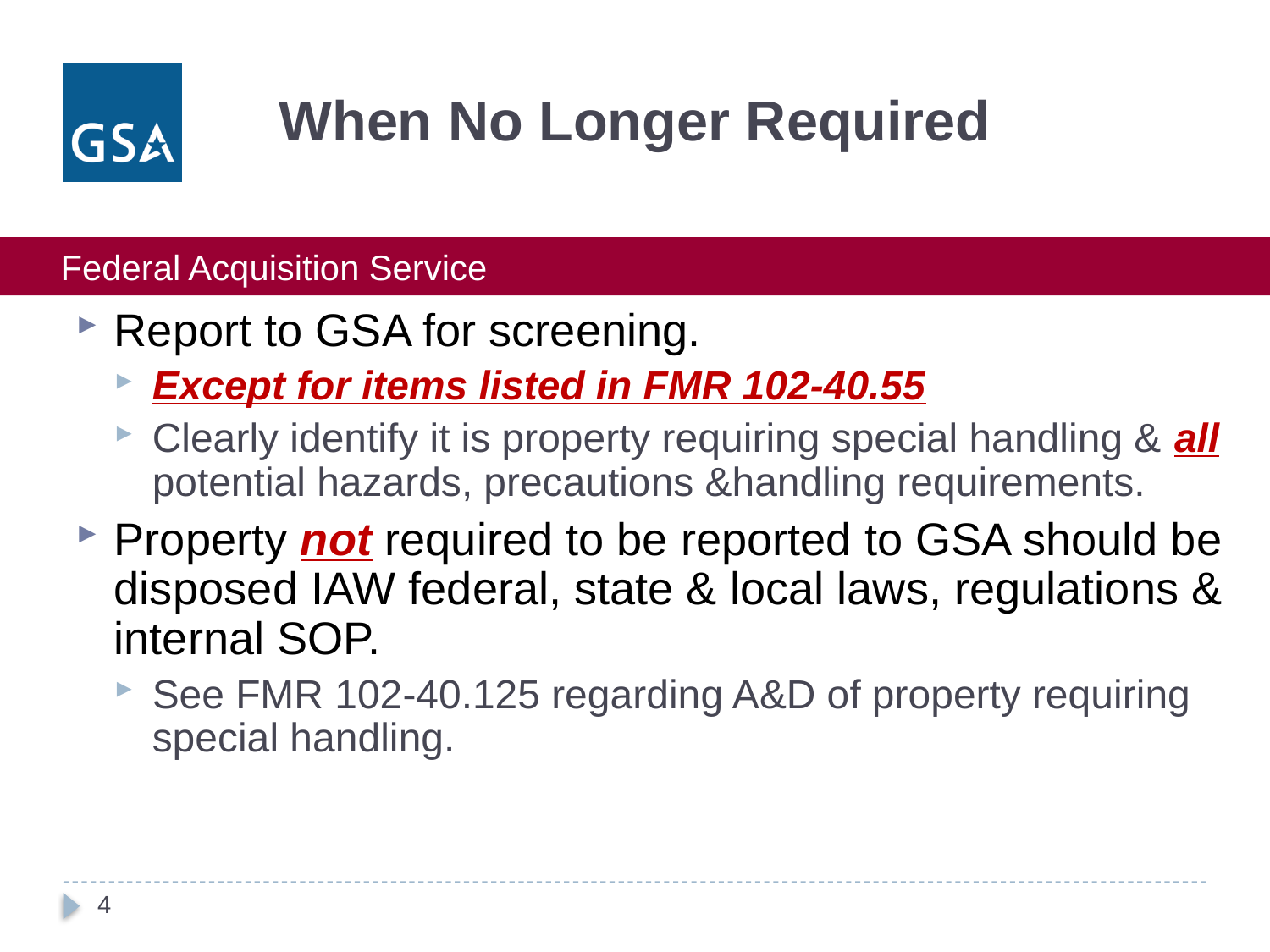

# When No Longer Required

Report to GSA for screening.
Except for items listed in FMR 102-40.55
Clearly identify it is property requiring special handling & all potential hazards, precautions &handling requirements.
Property not required to be reported to GSA should be disposed IAW federal, state & local laws, regulations & internal SOP.
See FMR 102-40.125 regarding A&D of property requiring special handling.

4